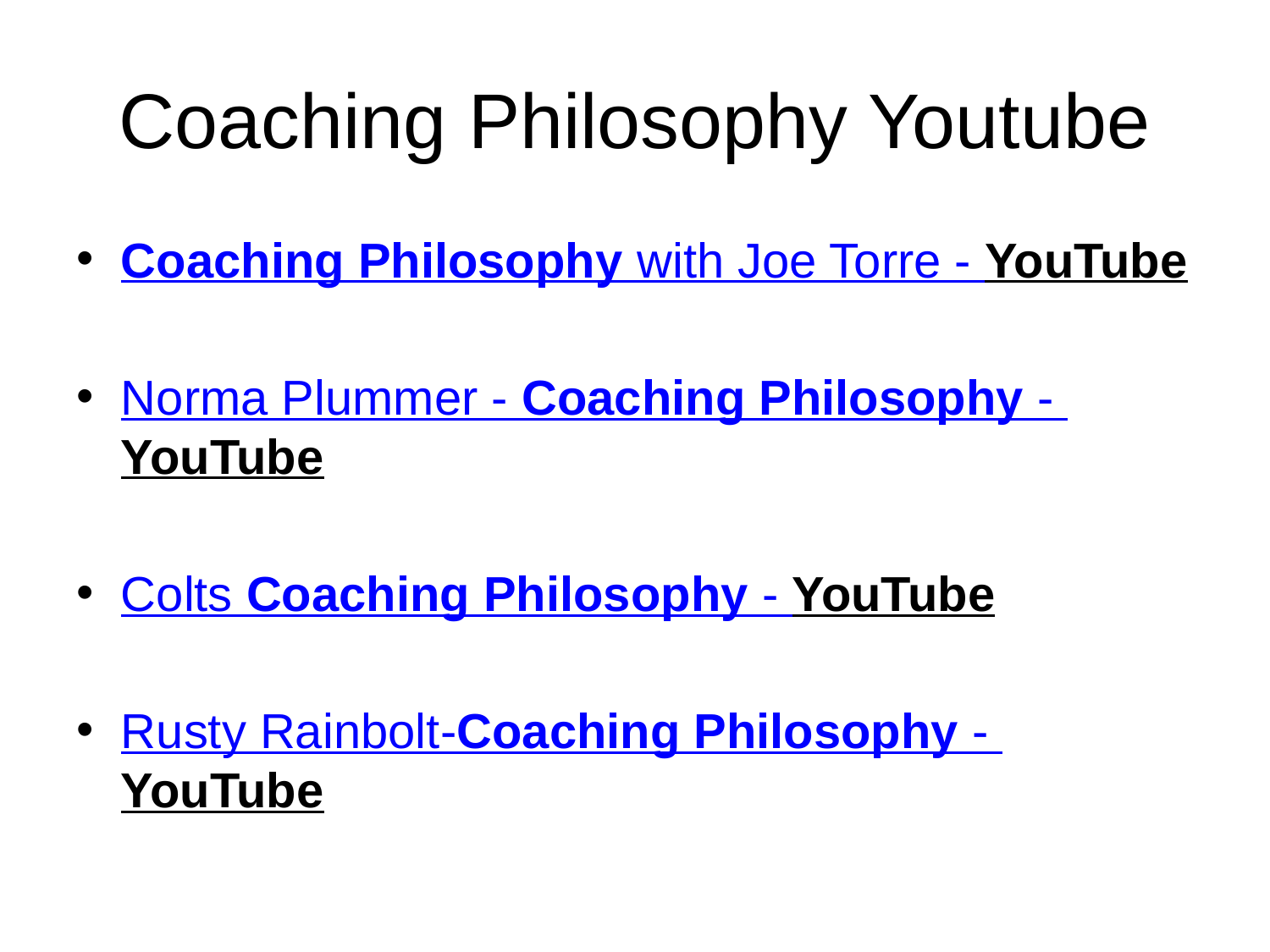

# Coaching Philosophy Youtube
Coaching Philosophy with Joe Torre - YouTube

Norma Plummer - Coaching Philosophy - YouTube

Colts Coaching Philosophy - YouTube

Rusty Rainbolt-Coaching Philosophy - YouTube